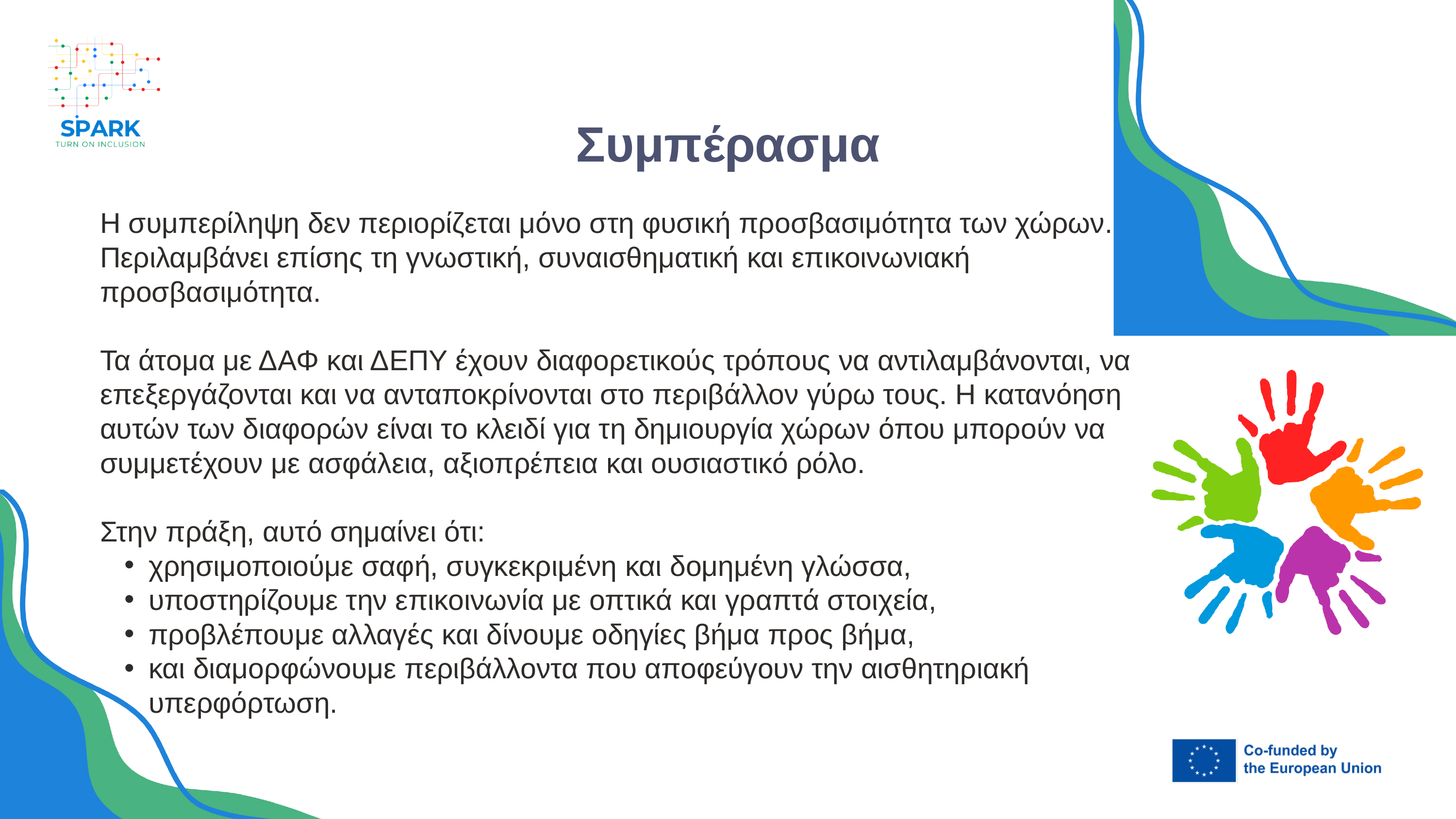

7

Συμπέρασμα

Η συμπερίληψη δεν περιορίζεται μόνο στη φυσική προσβασιμότητα των χώρων. Περιλαμβάνει επίσης τη γνωστική, συναισθηματική και επικοινωνιακή προσβασιμότητα.

Τα άτομα με ΔΑΦ και ΔΕΠΥ έχουν διαφορετικούς τρόπους να αντιλαμβάνονται, να επεξεργάζονται και να ανταποκρίνονται στο περιβάλλον γύρω τους. Η κατανόηση αυτών των διαφορών είναι το κλειδί για τη δημιουργία χώρων όπου μπορούν να συμμετέχουν με ασφάλεια, αξιοπρέπεια και ουσιαστικό ρόλο.

Στην πράξη, αυτό σημαίνει ότι:
χρησιμοποιούμε σαφή, συγκεκριμένη και δομημένη γλώσσα,
υποστηρίζουμε την επικοινωνία με οπτικά και γραπτά στοιχεία,
προβλέπουμε αλλαγές και δίνουμε οδηγίες βήμα προς βήμα,
και διαμορφώνουμε περιβάλλοντα που αποφεύγουν την αισθητηριακή υπερφόρτωση.